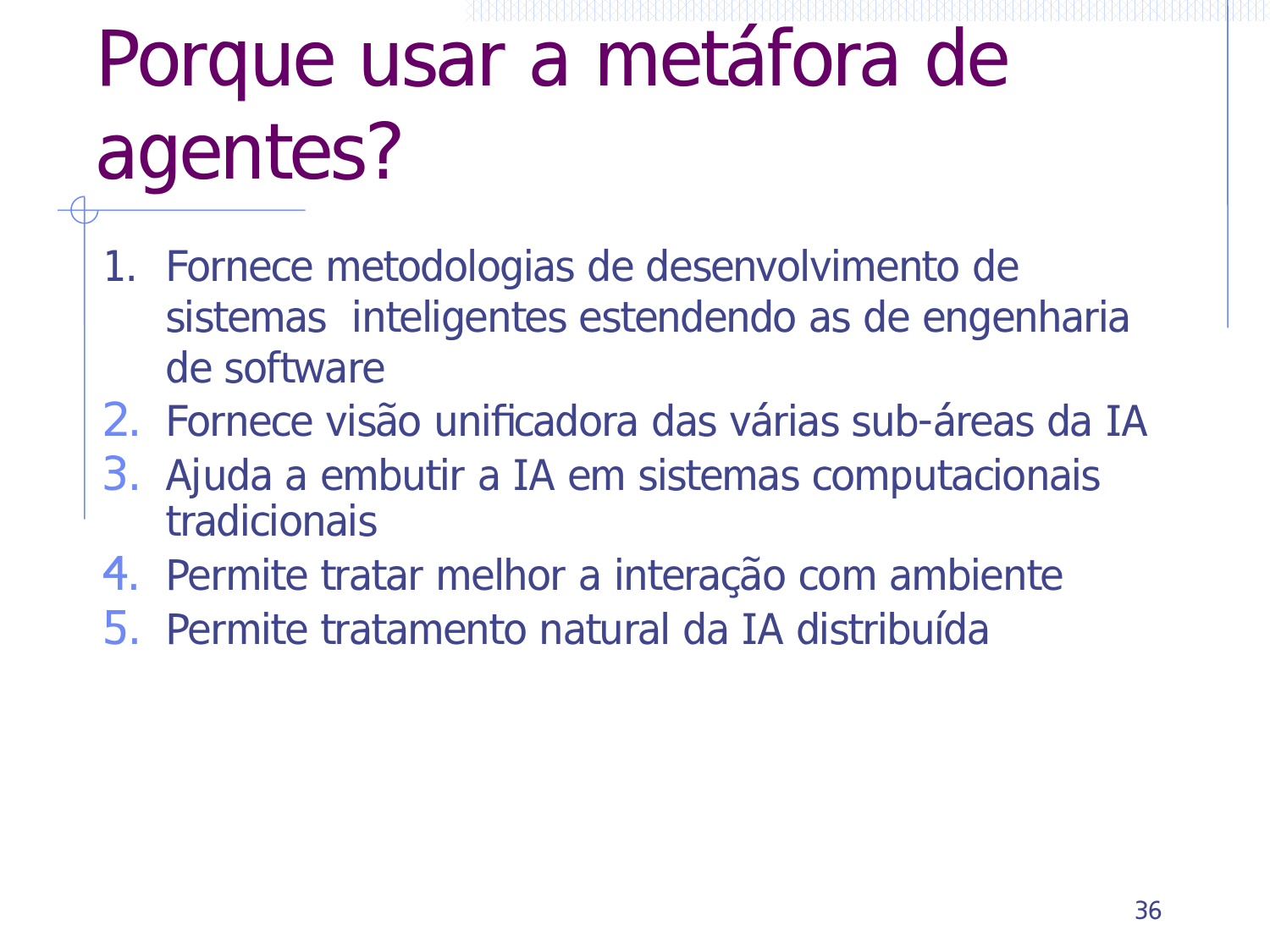

# Porque usar a metáfora de agentes?
Fornece metodologias de desenvolvimento de sistemas  inteligentes estendendo as de engenharia de software
Fornece visão unificadora das várias sub-áreas da IA
Ajuda a embutir a IA em sistemas computacionais
tradicionais
Permite tratar melhor a interação com ambiente
Permite tratamento natural da IA distribuída

36